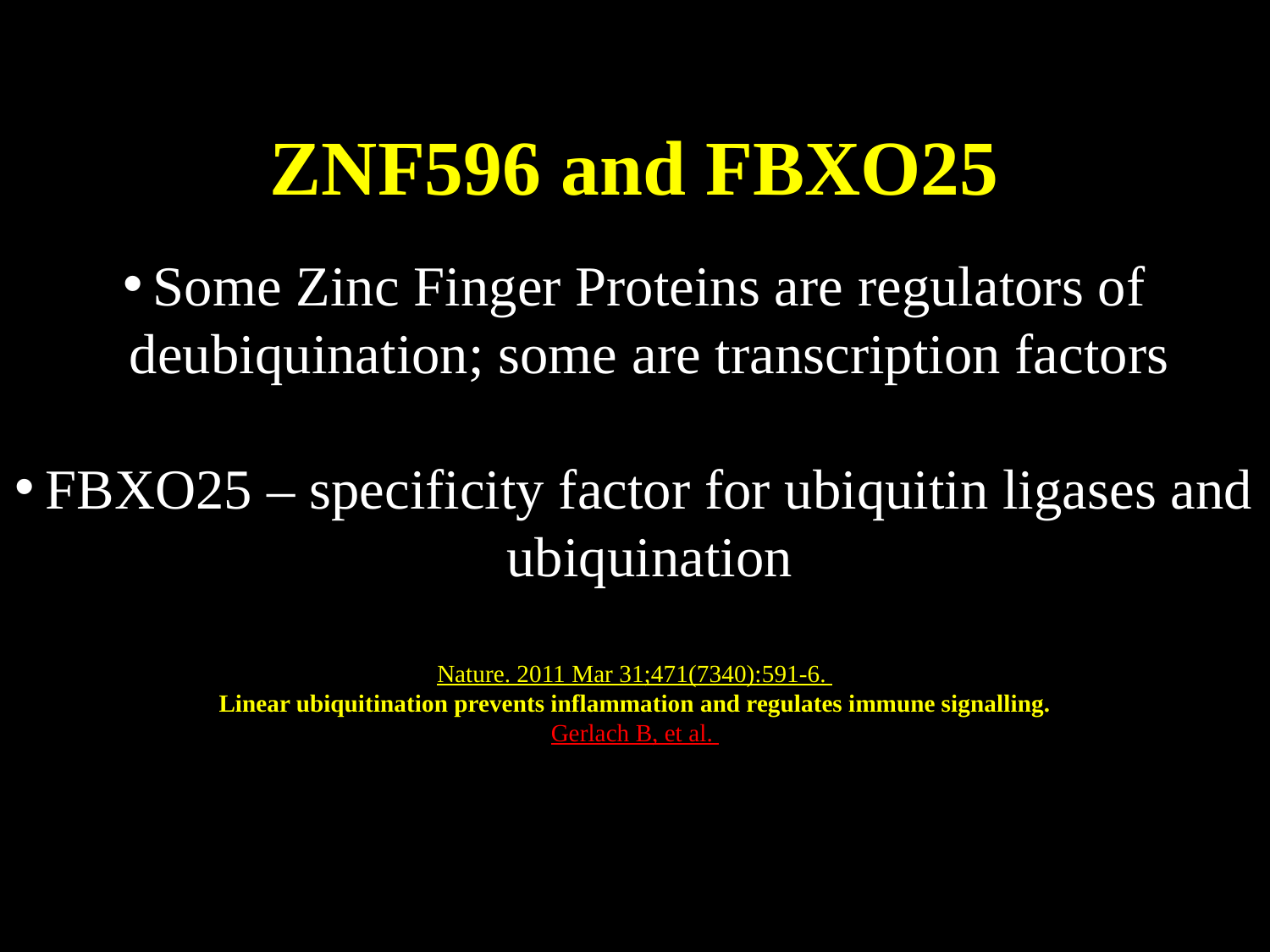

# ZNF596 and FBXO25
Some Zinc Finger Proteins are regulators of deubiquination; some are transcription factors

FBXO25 – specificity factor for ubiquitin ligases and ubiquination
Nature. 2011 Mar 31;471(7340):591-6.
Linear ubiquitination prevents inflammation and regulates immune signalling.
Gerlach B, et al.